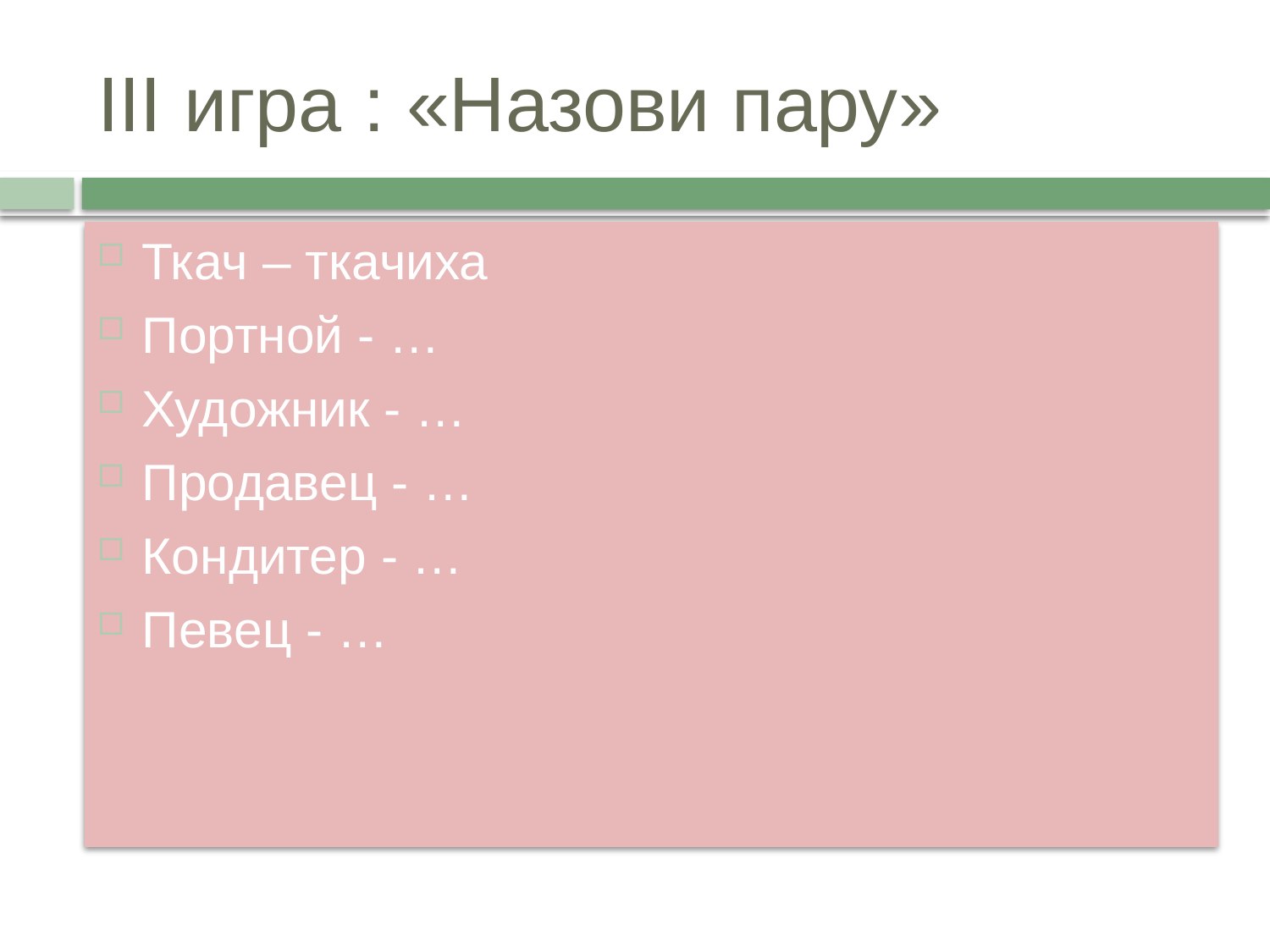

# III игра : «Назови пару»
Ткач – ткачиха
Портной - …
Художник - …
Продавец - …
Кондитер - …
Певец - …